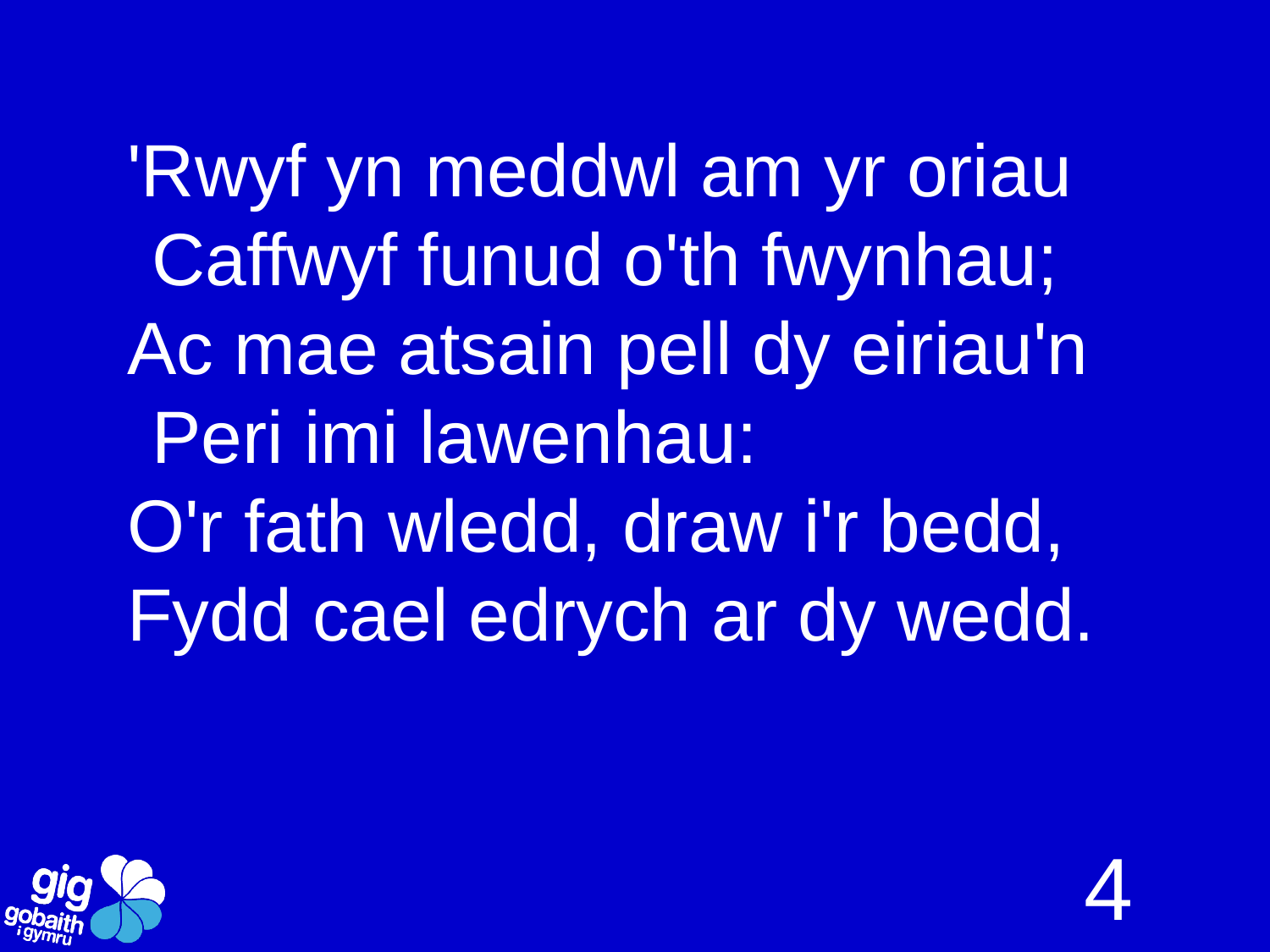

'Rwyf yn meddwl am yr oriau
	Caffwyf funud o'th fwynhau;
Ac mae atsain pell dy eiriau'n
	Peri imi lawenhau:
O'r fath wledd, draw i'r bedd,
Fydd cael edrych ar dy wedd.
4